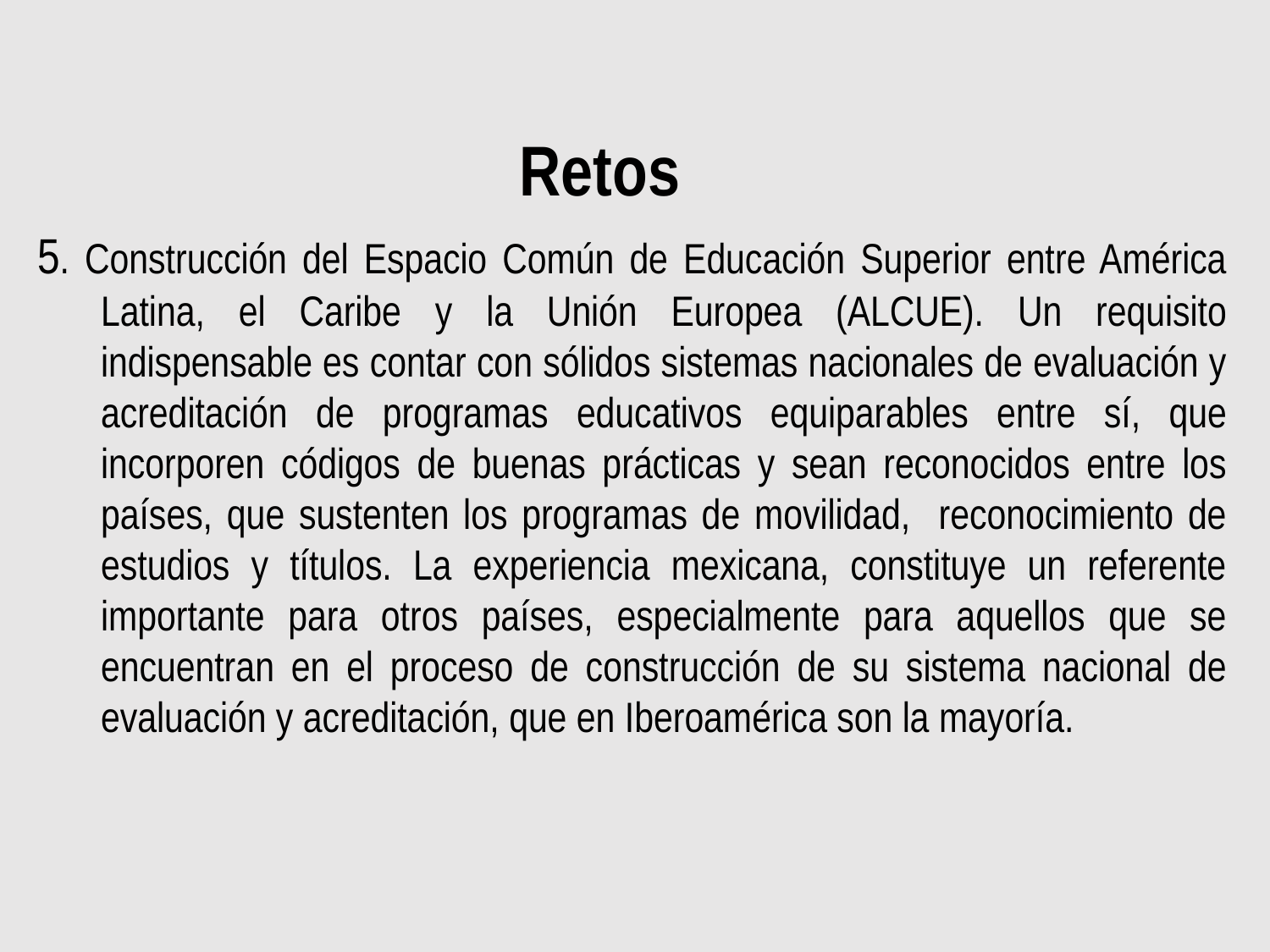

Retos
5. Construcción del Espacio Común de Educación Superior entre América Latina, el Caribe y la Unión Europea (ALCUE). Un requisito indispensable es contar con sólidos sistemas nacionales de evaluación y acreditación de programas educativos equiparables entre sí, que incorporen códigos de buenas prácticas y sean reconocidos entre los países, que sustenten los programas de movilidad,  reconocimiento de estudios y títulos. La experiencia mexicana, constituye un referente importante para otros países, especialmente para aquellos que se encuentran en el proceso de construcción de su sistema nacional de evaluación y acreditación, que en Iberoamérica son la mayoría.